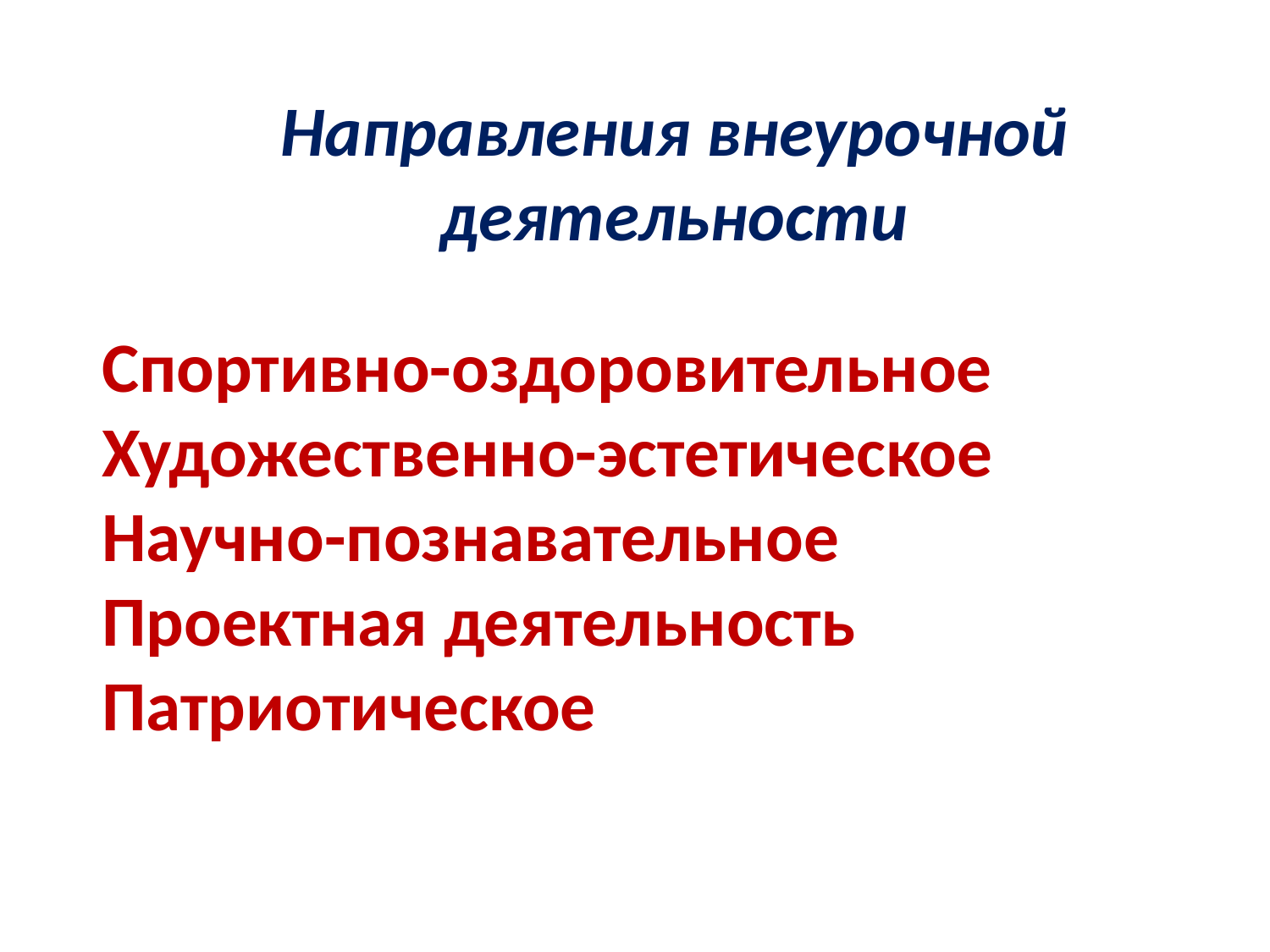

Направления внеурочной деятельности
Спортивно-оздоровительное
Художественно-эстетическое
Научно-познавательное
Проектная деятельность
Патриотическое